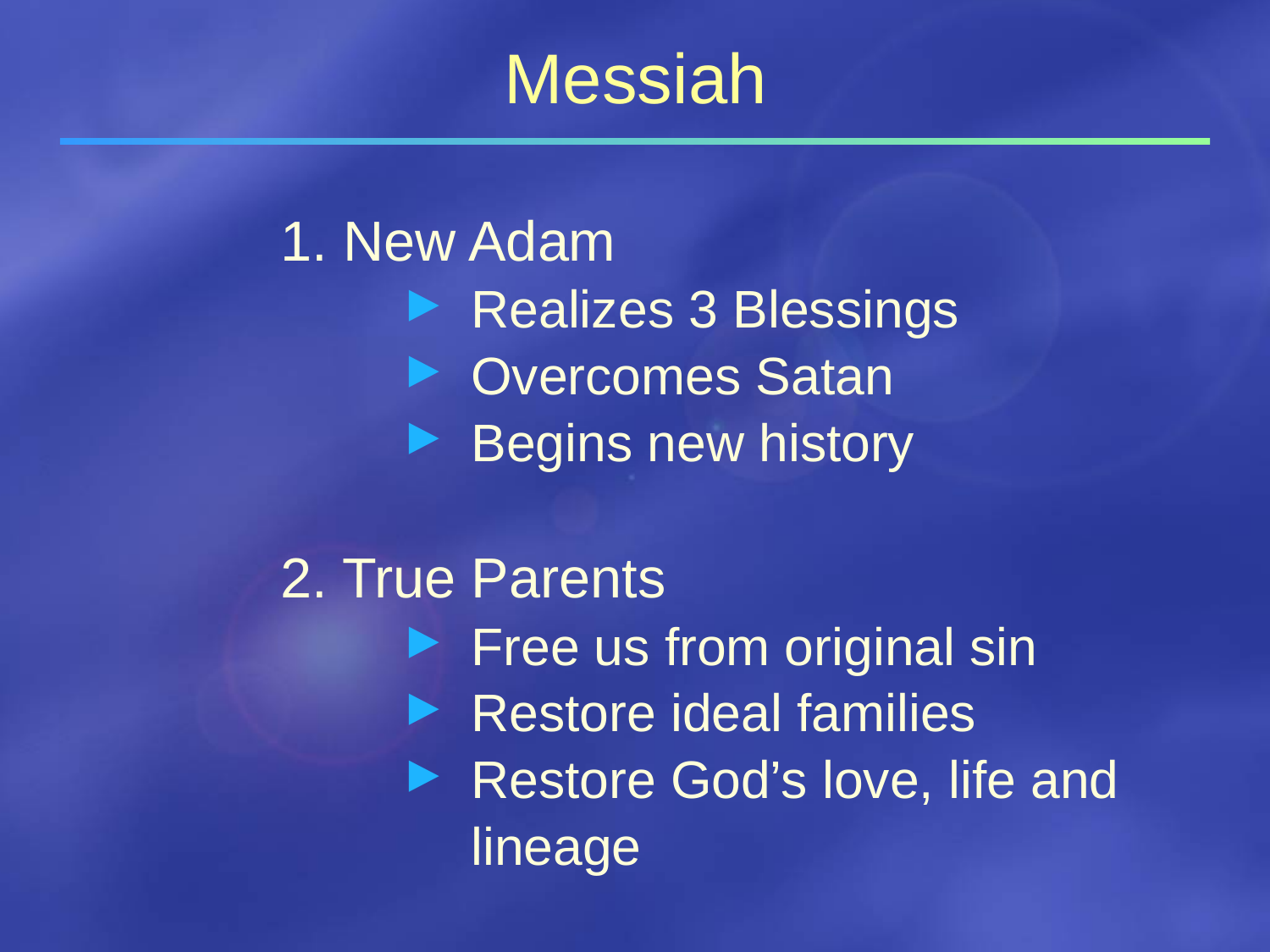

Messiah

1. New Adam
Realizes 3 Blessings
Overcomes Satan
Begins new history

2. True Parents
Free us from original sin
Restore ideal families
Restore God’s love, life and lineage